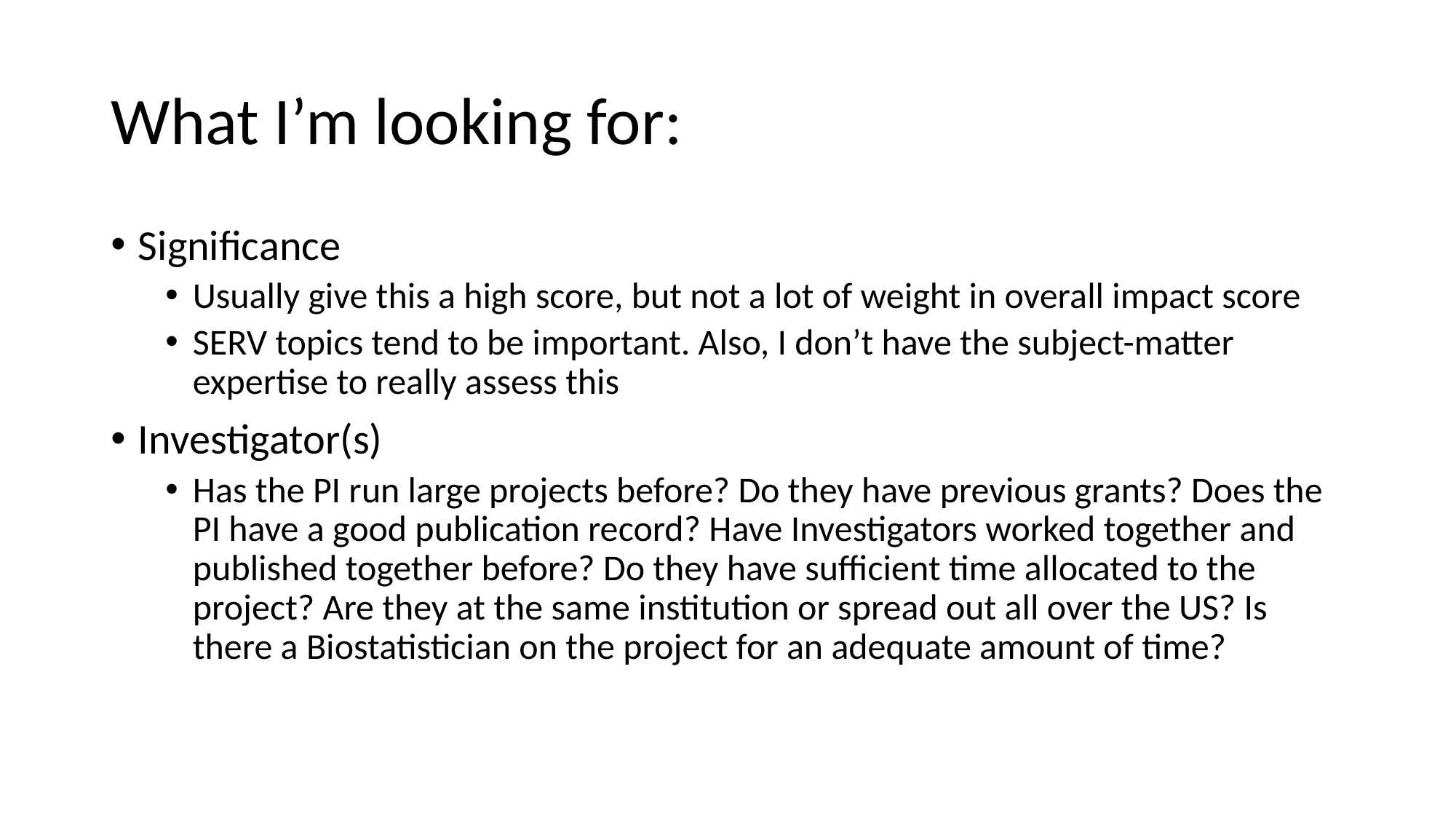

# What I’m looking for:
Significance
Usually give this a high score, but not a lot of weight in overall impact score
SERV topics tend to be important. Also, I don’t have the subject-matter expertise to really assess this
Investigator(s)
Has the PI run large projects before? Do they have previous grants? Does the PI have a good publication record? Have Investigators worked together and published together before? Do they have sufficient time allocated to the project? Are they at the same institution or spread out all over the US? Is there a Biostatistician on the project for an adequate amount of time?